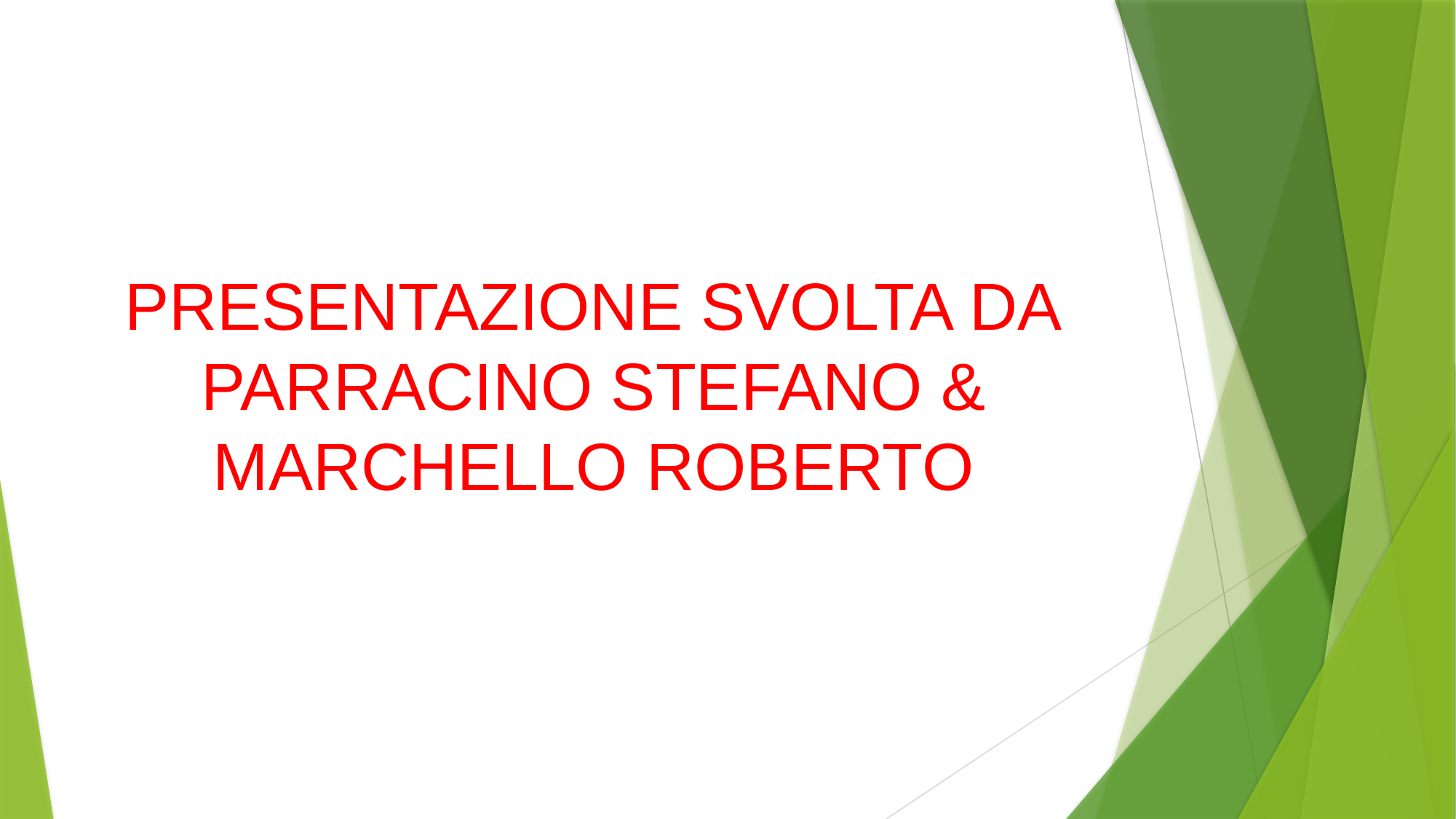

#
PRESENTAZIONE SVOLTA DA
PARRACINO STEFANO & MARCHELLO ROBERTO